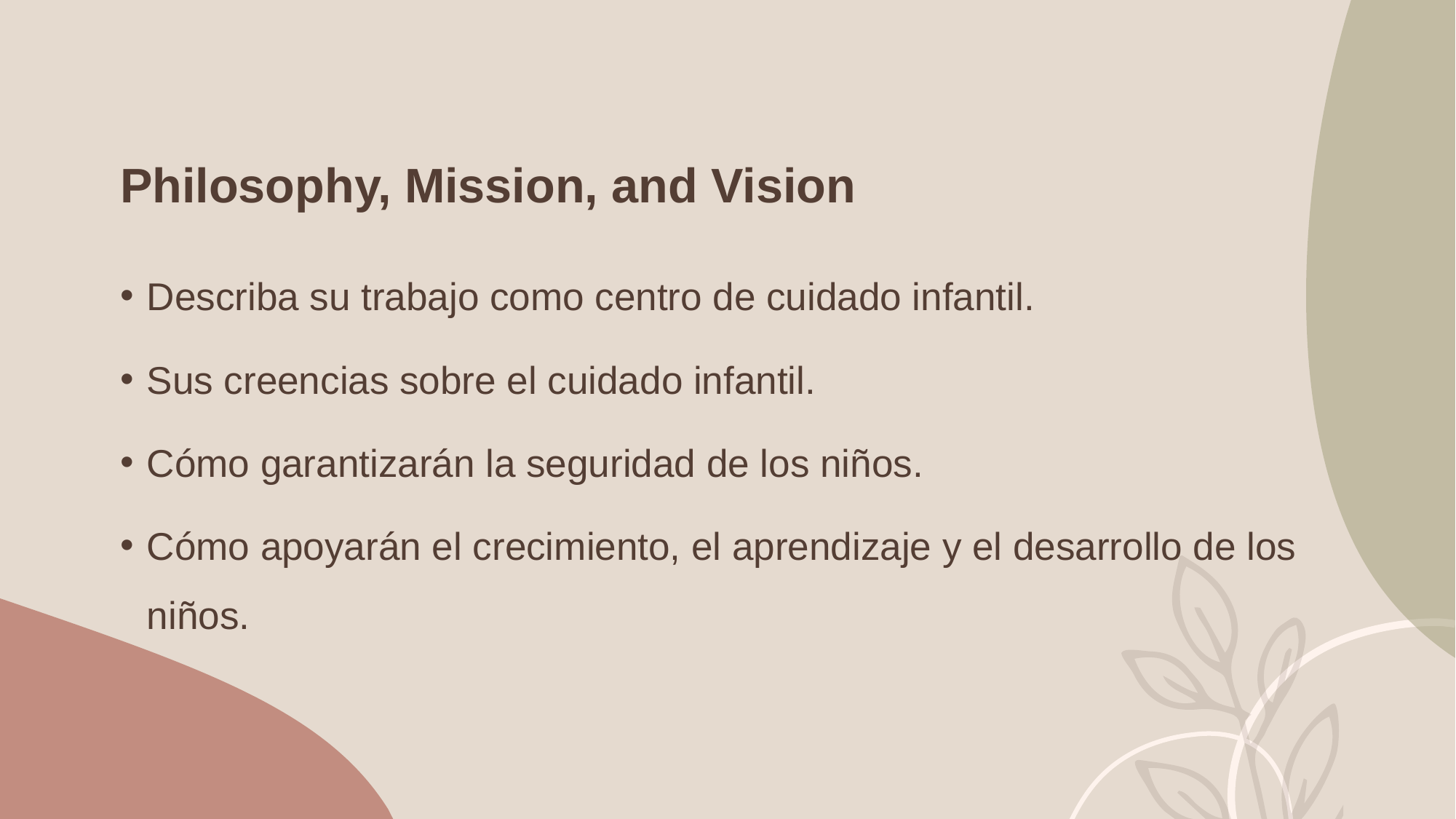

# Philosophy, Mission, and Vision
Describa su trabajo como centro de cuidado infantil.
Sus creencias sobre el cuidado infantil.
Cómo garantizarán la seguridad de los niños.
Cómo apoyarán el crecimiento, el aprendizaje y el desarrollo de los niños.